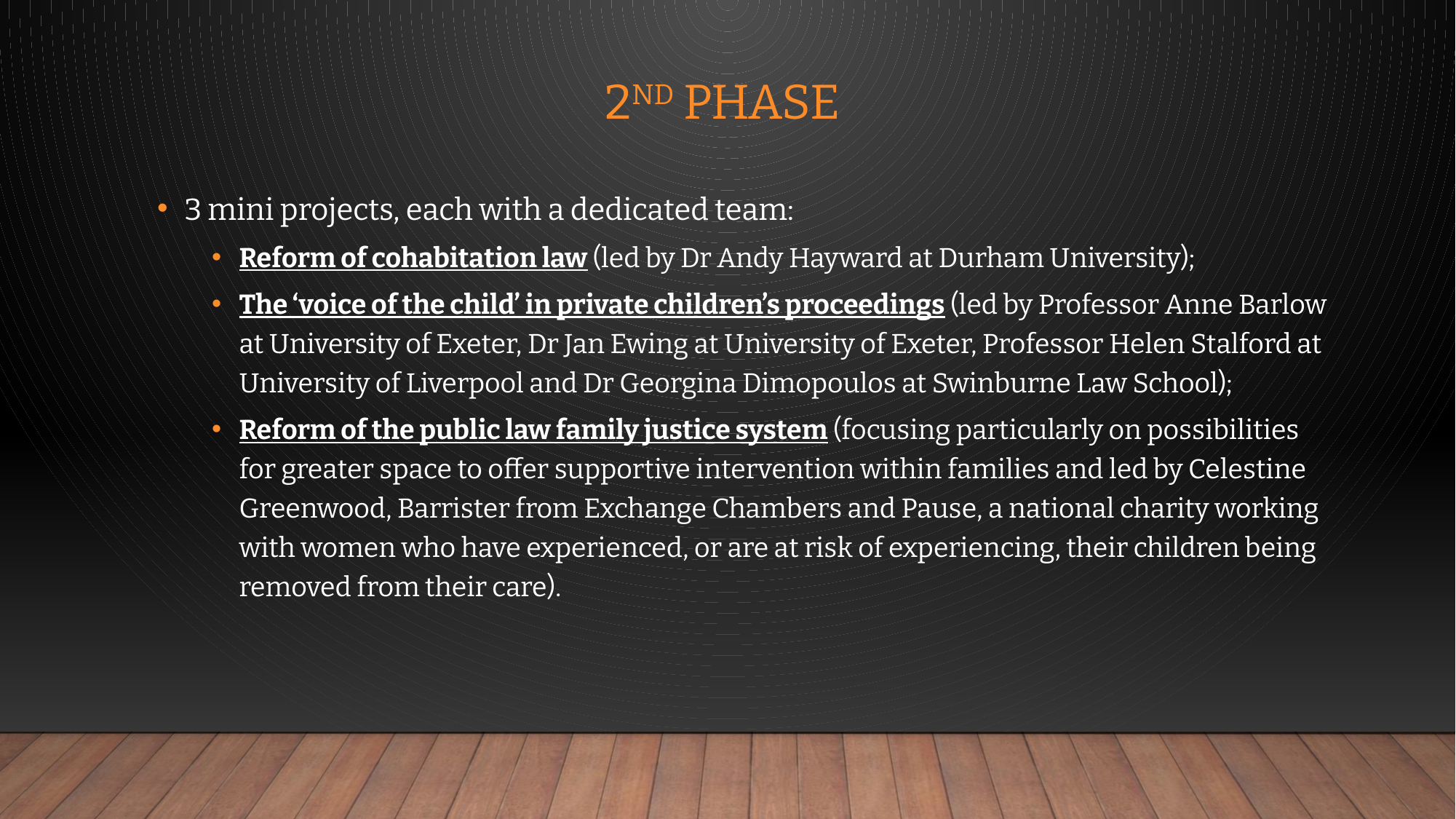

# 2nd phase
3 mini projects, each with a dedicated team:
Reform of cohabitation law (led by Dr Andy Hayward at Durham University);
The ‘voice of the child’ in private children’s proceedings (led by Professor Anne Barlow at University of Exeter, Dr Jan Ewing at University of Exeter, Professor Helen Stalford at University of Liverpool and Dr Georgina Dimopoulos at Swinburne Law School);
Reform of the public law family justice system (focusing particularly on possibilities for greater space to offer supportive intervention within families and led by Celestine Greenwood, Barrister from Exchange Chambers and Pause, a national charity working with women who have experienced, or are at risk of experiencing, their children being removed from their care).